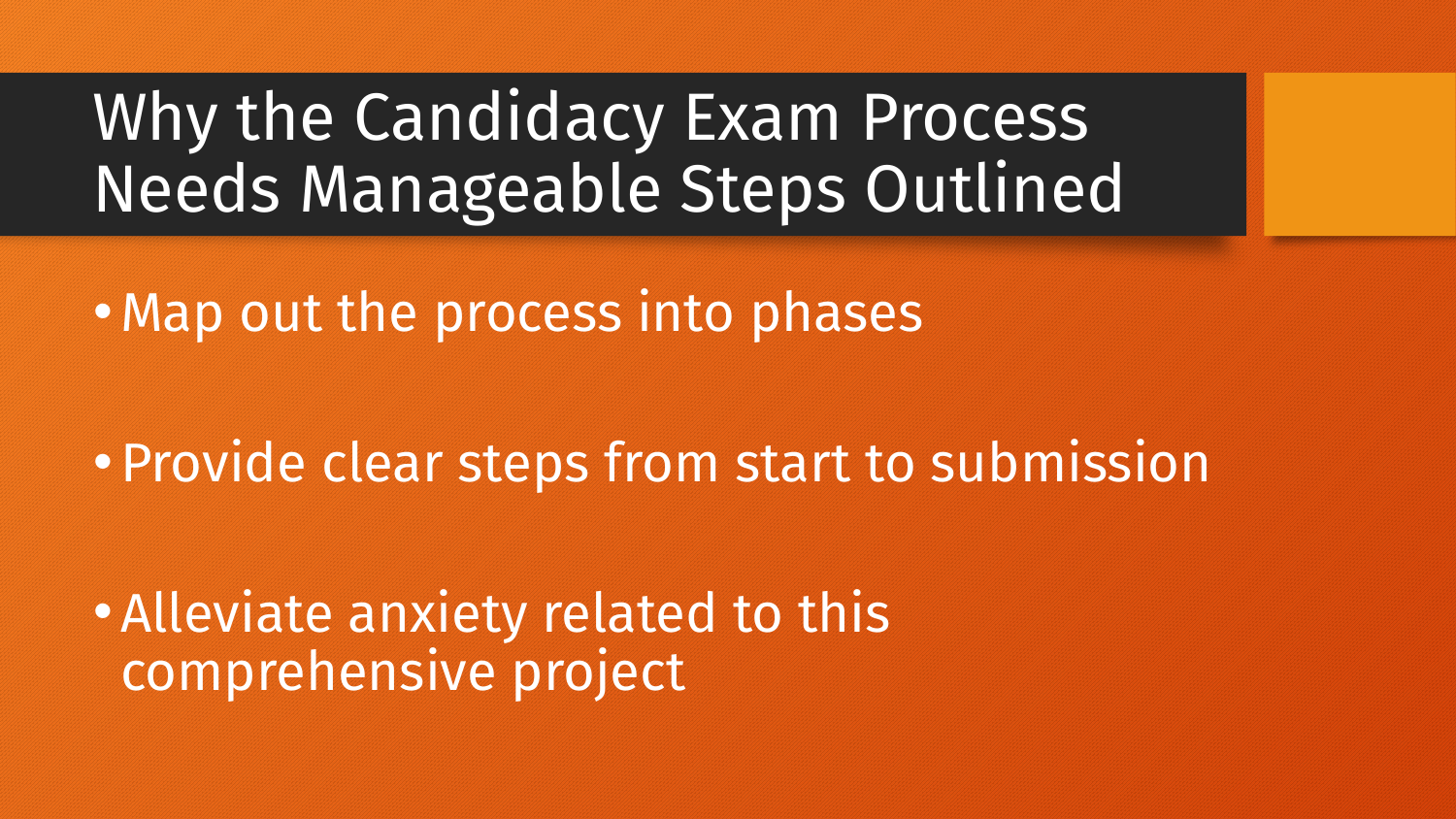

# Why the Candidacy Exam Process Needs Manageable Steps Outlined
Map out the process into phases

Provide clear steps from start to submission

Alleviate anxiety related to this  comprehensive project